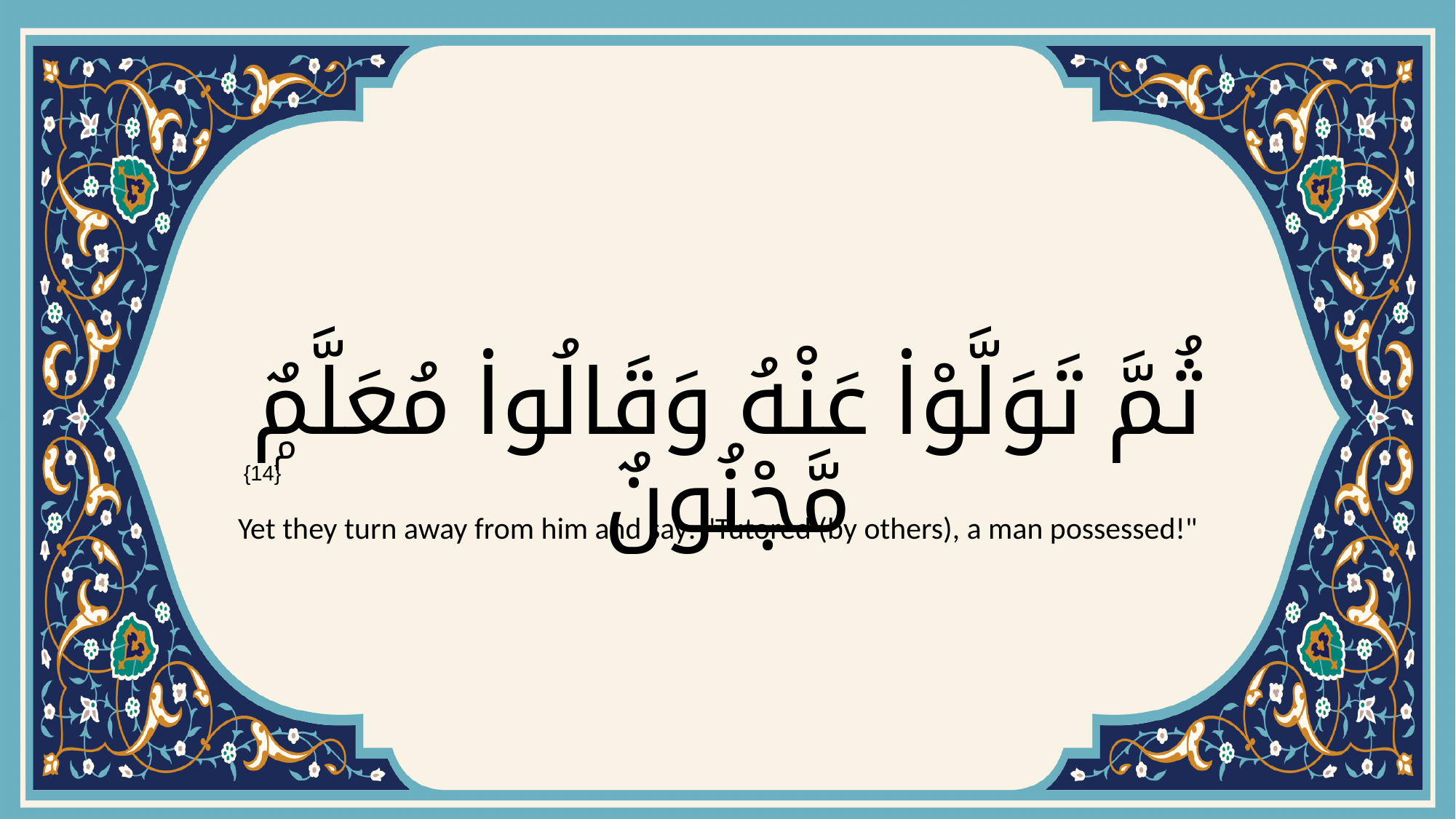

# ثُمَّ تَوَلَّوْا۟ عَنْهُ وَقَالُوا۟ مُعَلَّمٌۭ مَّجْنُونٌ
{14}
Yet they turn away from him and say: "Tutored (by others), a man possessed!"